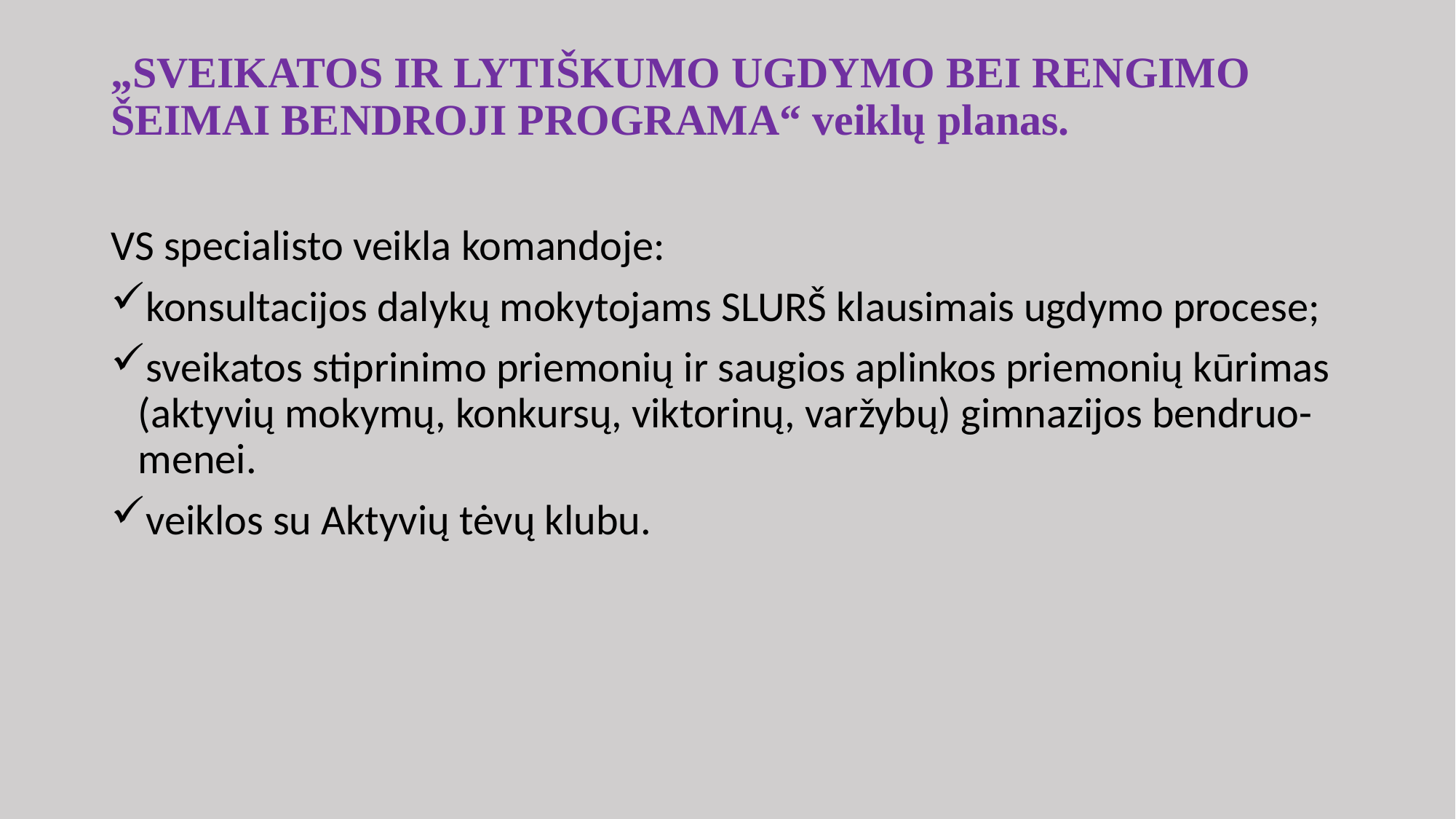

# „SVEIKATOS IR LYTIŠKUMO UGDYMO BEI RENGIMO ŠEIMAI BENDROJI PROGRAMA“ veiklų planas.
VS specialisto veikla komandoje:
konsultacijos dalykų mokytojams SLURŠ klausimais ugdymo procese;
sveikatos stiprinimo priemonių ir saugios aplinkos priemonių kūrimas  (aktyvių mokymų, konkursų, viktorinų, varžybų) gimnazijos bendruo-menei.
veiklos su Aktyvių tėvų klubu.